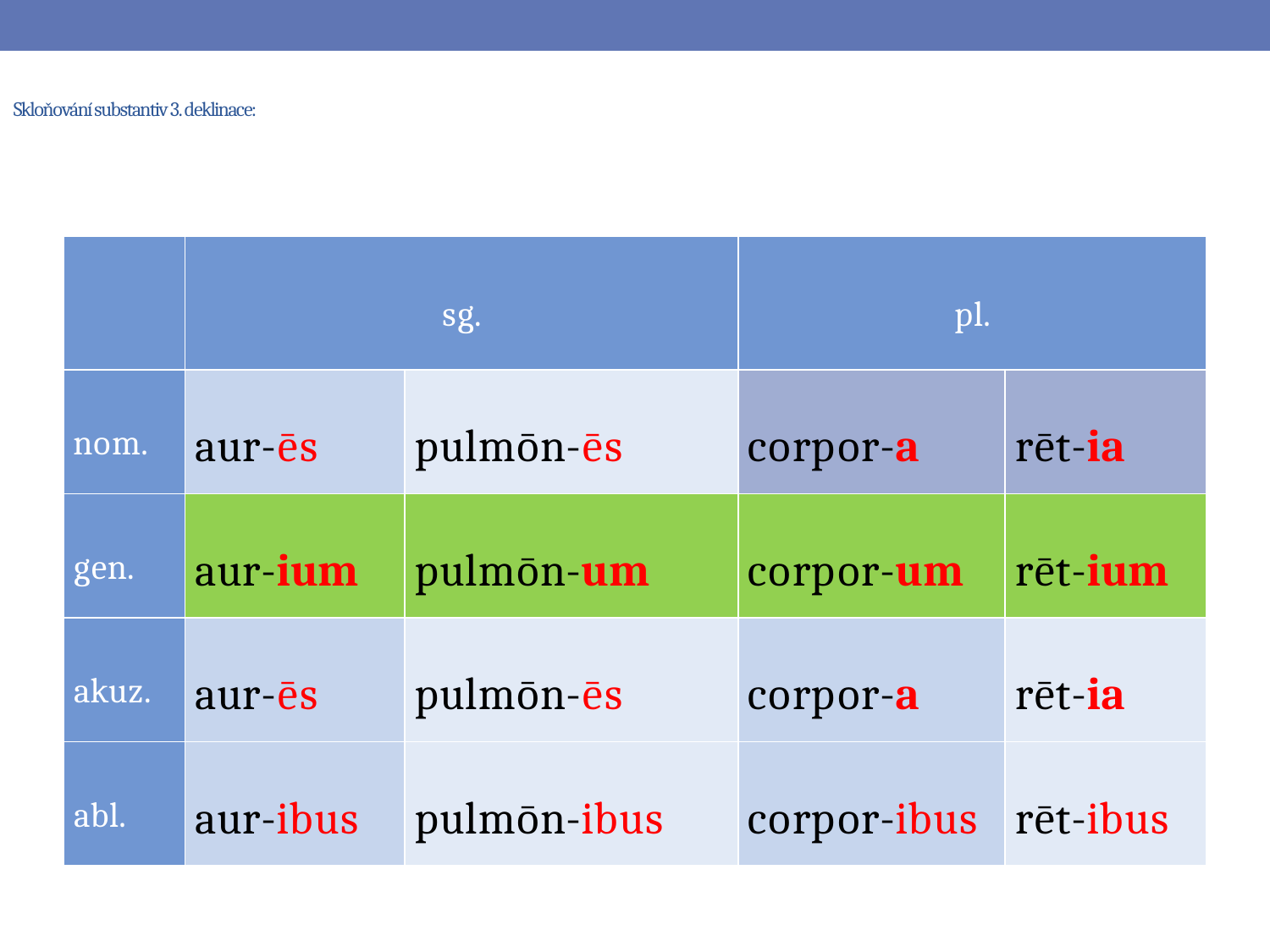

# Skloňování substantiv 3. deklinace:

|  | sg. |  | pl. |  |
| --- | --- | --- | --- | --- |
| nom. | aur-ēs | pulmōn-ēs | corpor-a | rēt-ia |
| gen. | aur-ium | pulmōn-um | corpor-um | rēt-ium |
| akuz. | aur-ēs | pulmōn-ēs | corpor-a | rēt-ia |
| abl. | aur-ibus | pulmōn-ibus | corpor-ibus | rēt-ibus |